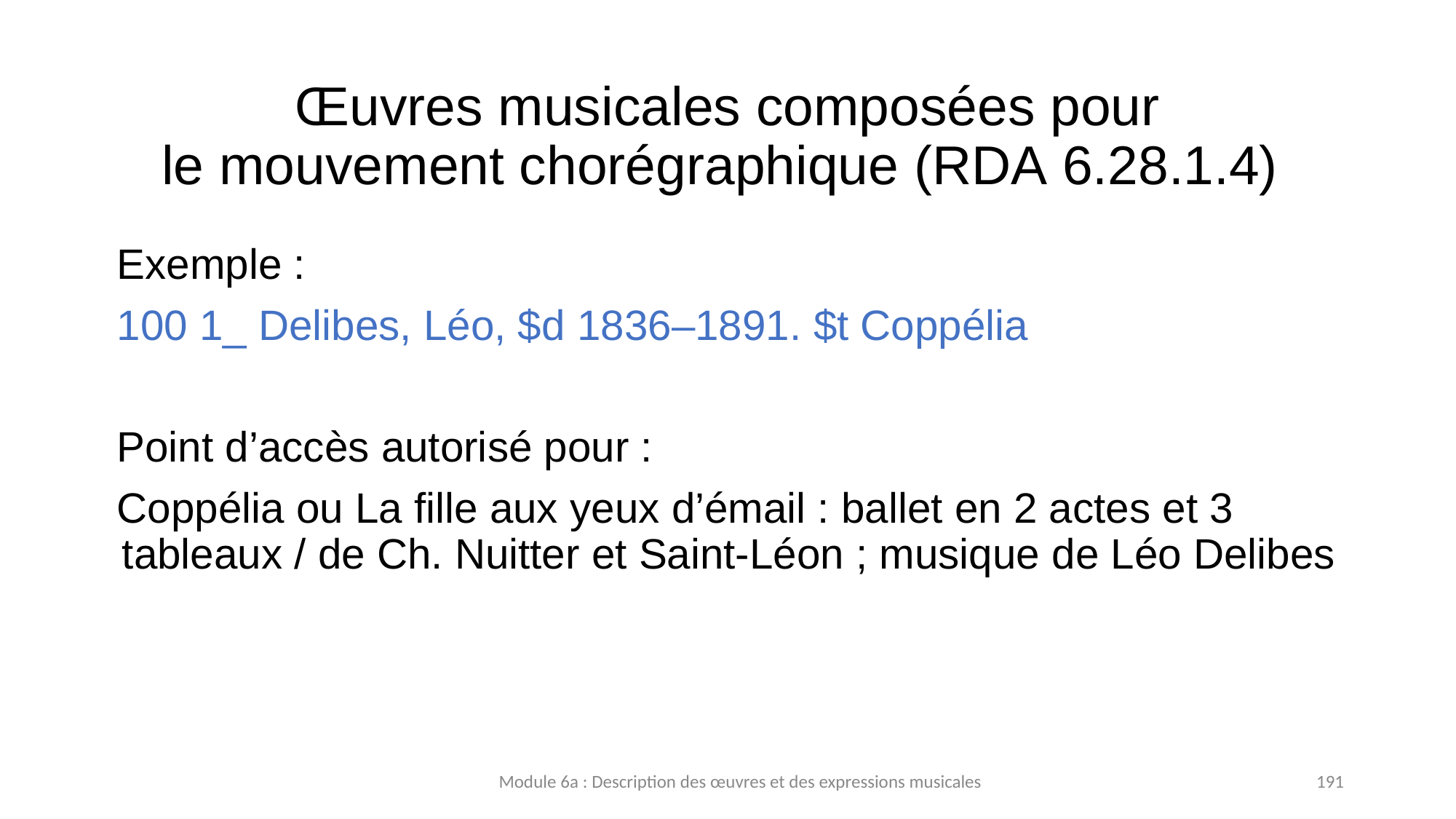

# Œuvres musicales composées pour le mouvement chorégraphique (RDA 6.28.1.4)
Exemple :
100 1_ Delibes, Léo, $d 1836–1891. $t Coppélia

Point d’accès autorisé pour :
Coppélia ou La fille aux yeux d’émail : ballet en 2 actes et 3 tableaux / de Ch. Nuitter et Saint-Léon ; musique de Léo Delibes

Module 6a : Description des œuvres et des expressions musicales
191